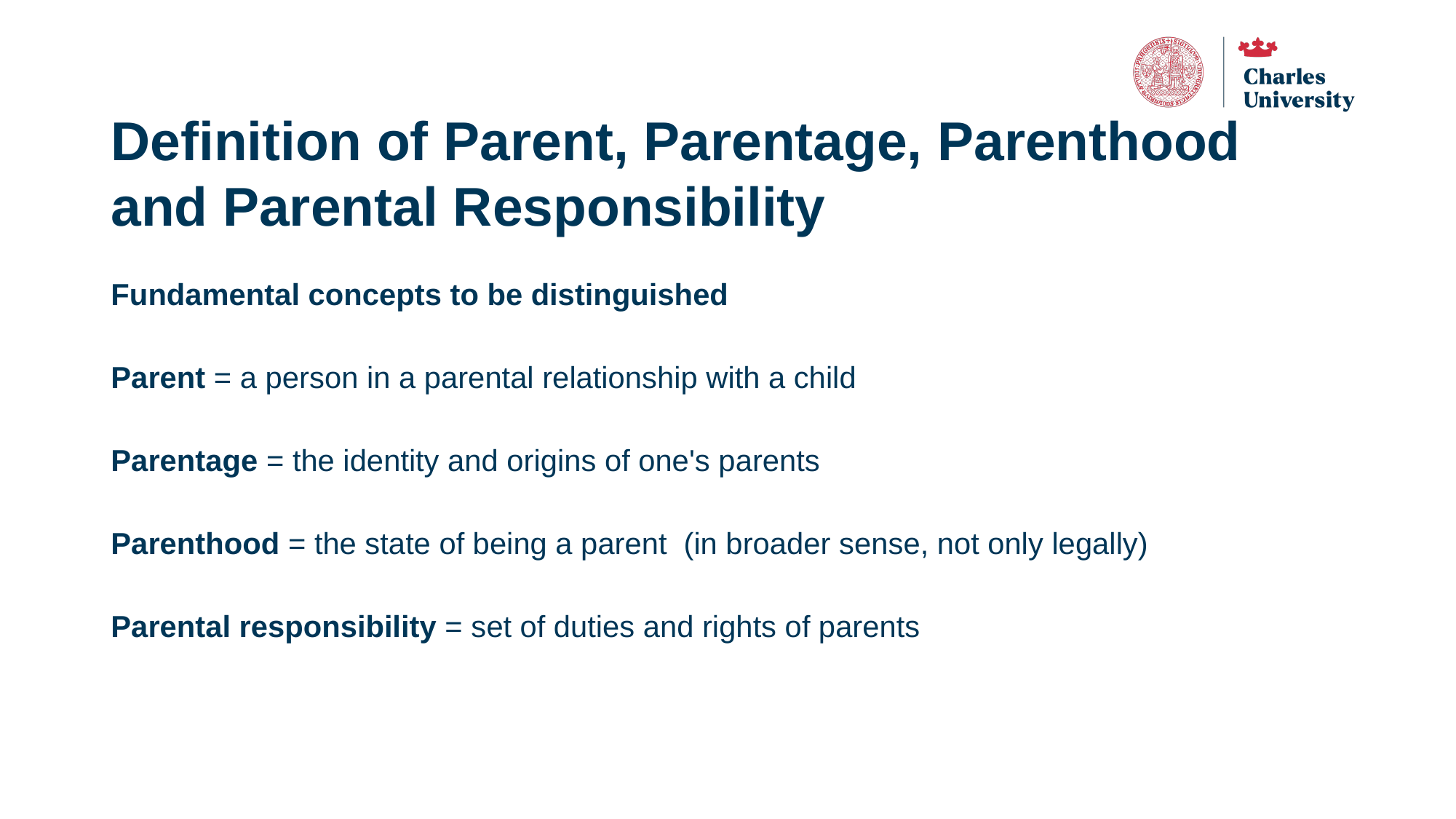

# Definition of Parent, Parentage, Parenthood and Parental Responsibility
Fundamental concepts to be distinguished

Parent = a person in a parental relationship with a child

Parentage = the identity and origins of one's parents

Parenthood = the state of being a parent  (in broader sense, not only legally)

Parental responsibility = set of duties and rights of parents